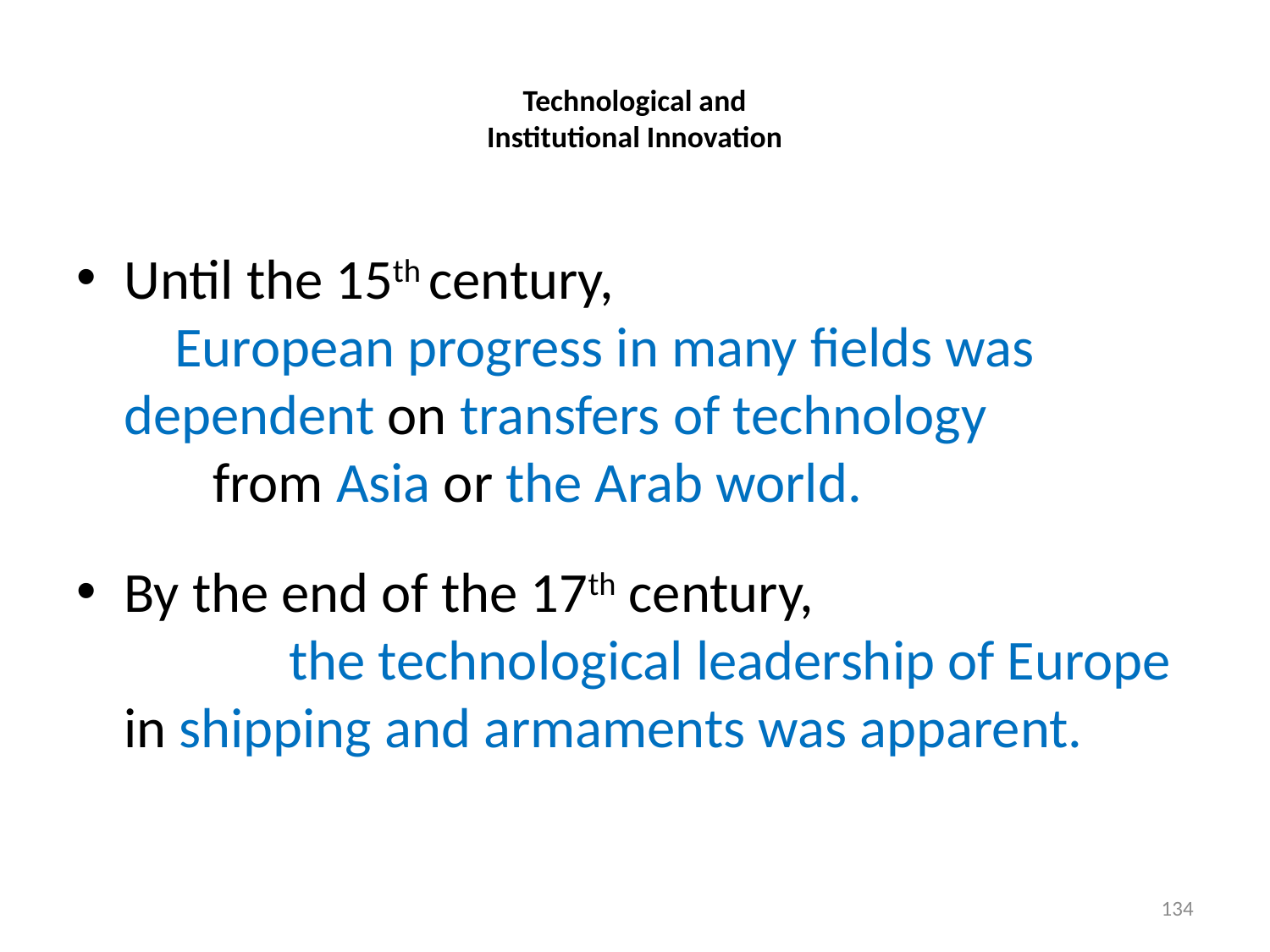

# Technological and Institutional Innovation
Until the 15th century,                                                  European progress in many fields was dependent on transfers of technology                        from Asia or the Arab world.
By the end of the 17th century,                                           the technological leadership of Europe in shipping and armaments was apparent.

134